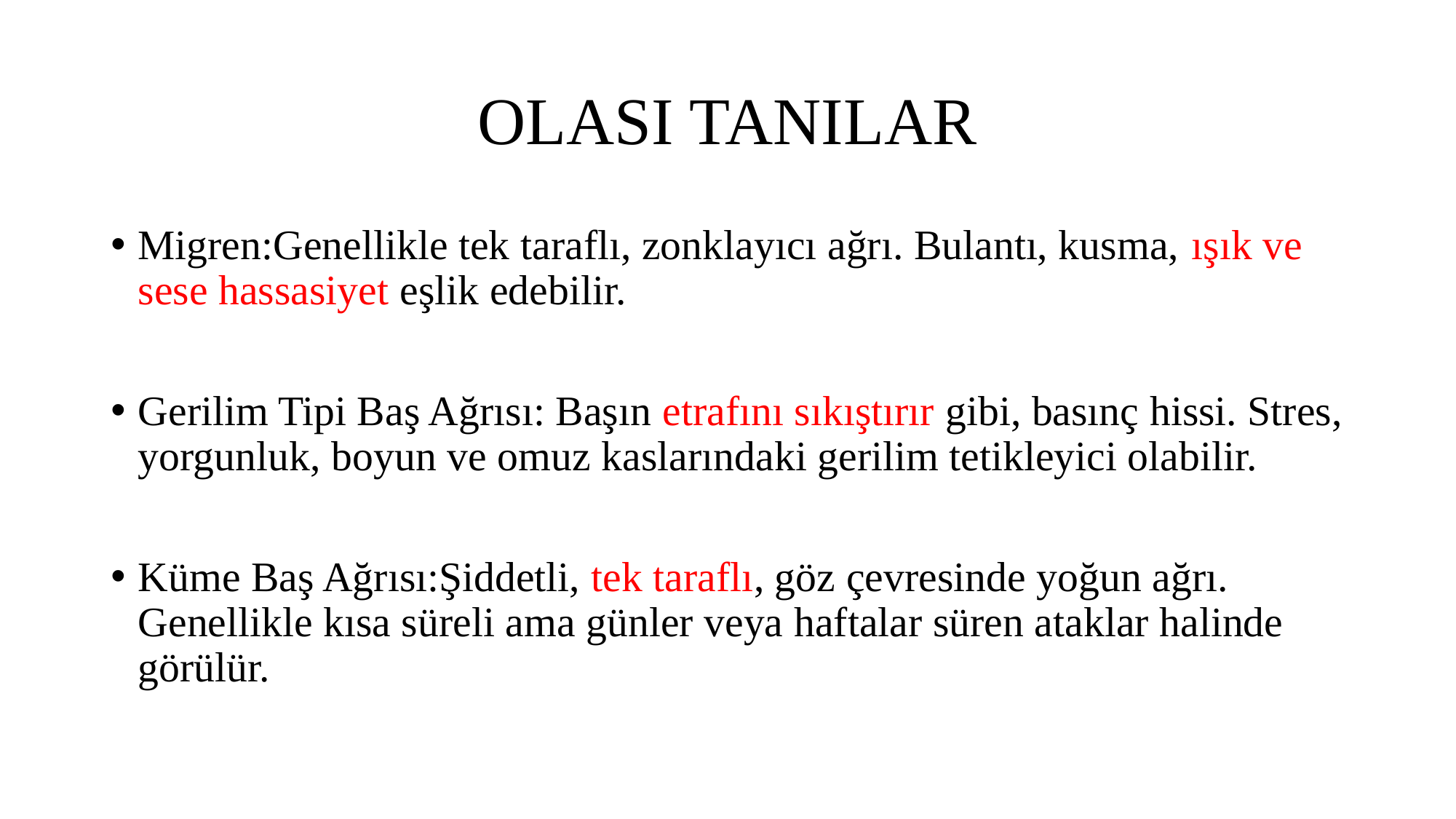

# OLASI TANILAR
Migren:Genellikle tek taraflı, zonklayıcı ağrı. Bulantı, kusma, ışık ve sese hassasiyet eşlik edebilir.

Gerilim Tipi Baş Ağrısı: Başın etrafını sıkıştırır gibi, basınç hissi. Stres, yorgunluk, boyun ve omuz kaslarındaki gerilim tetikleyici olabilir.

Küme Baş Ağrısı:Şiddetli, tek taraflı, göz çevresinde yoğun ağrı. Genellikle kısa süreli ama günler veya haftalar süren ataklar halinde görülür.